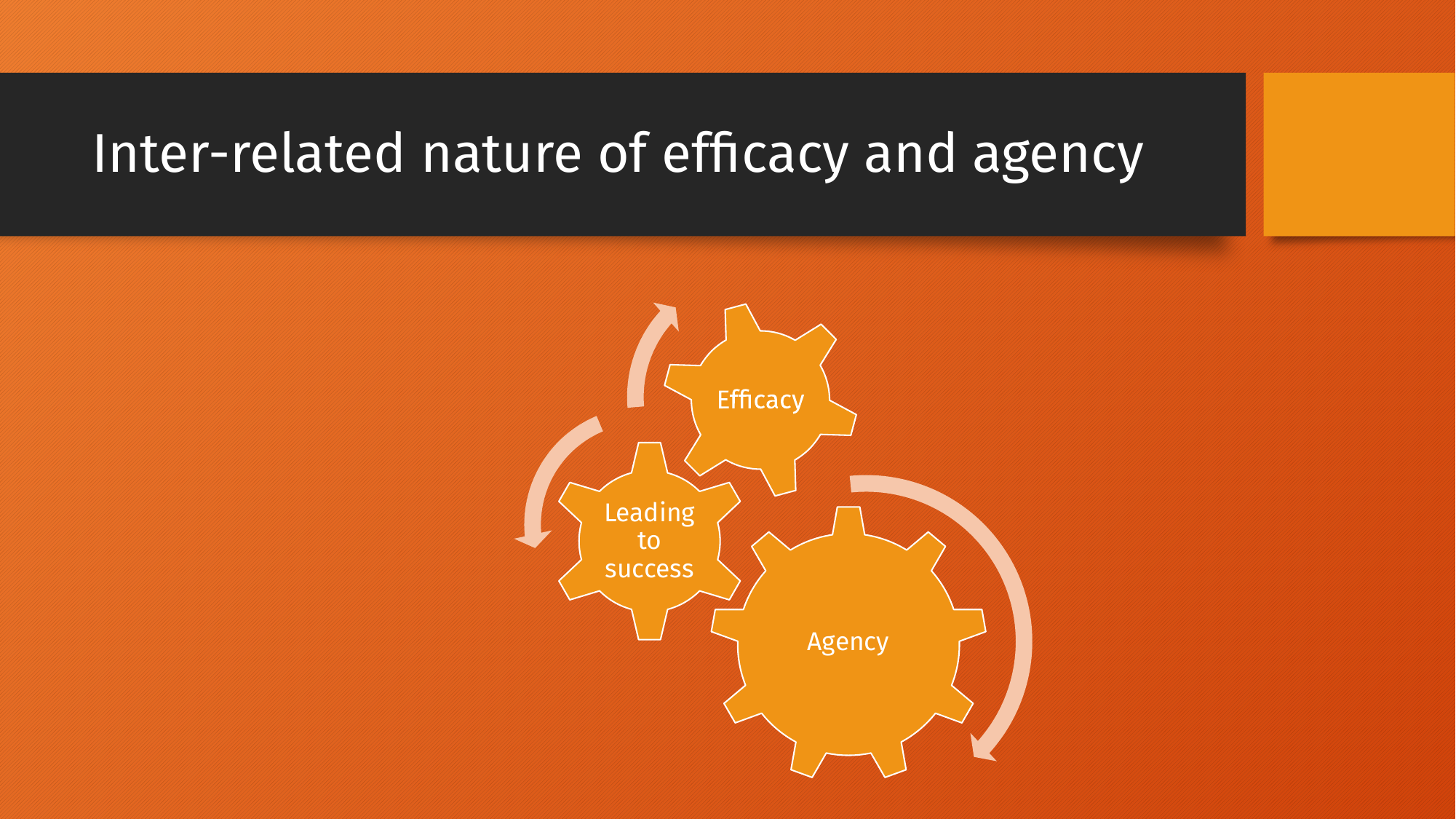

# Inter-related nature of efficacy and agency
Agency
Leading to success
Efficacy